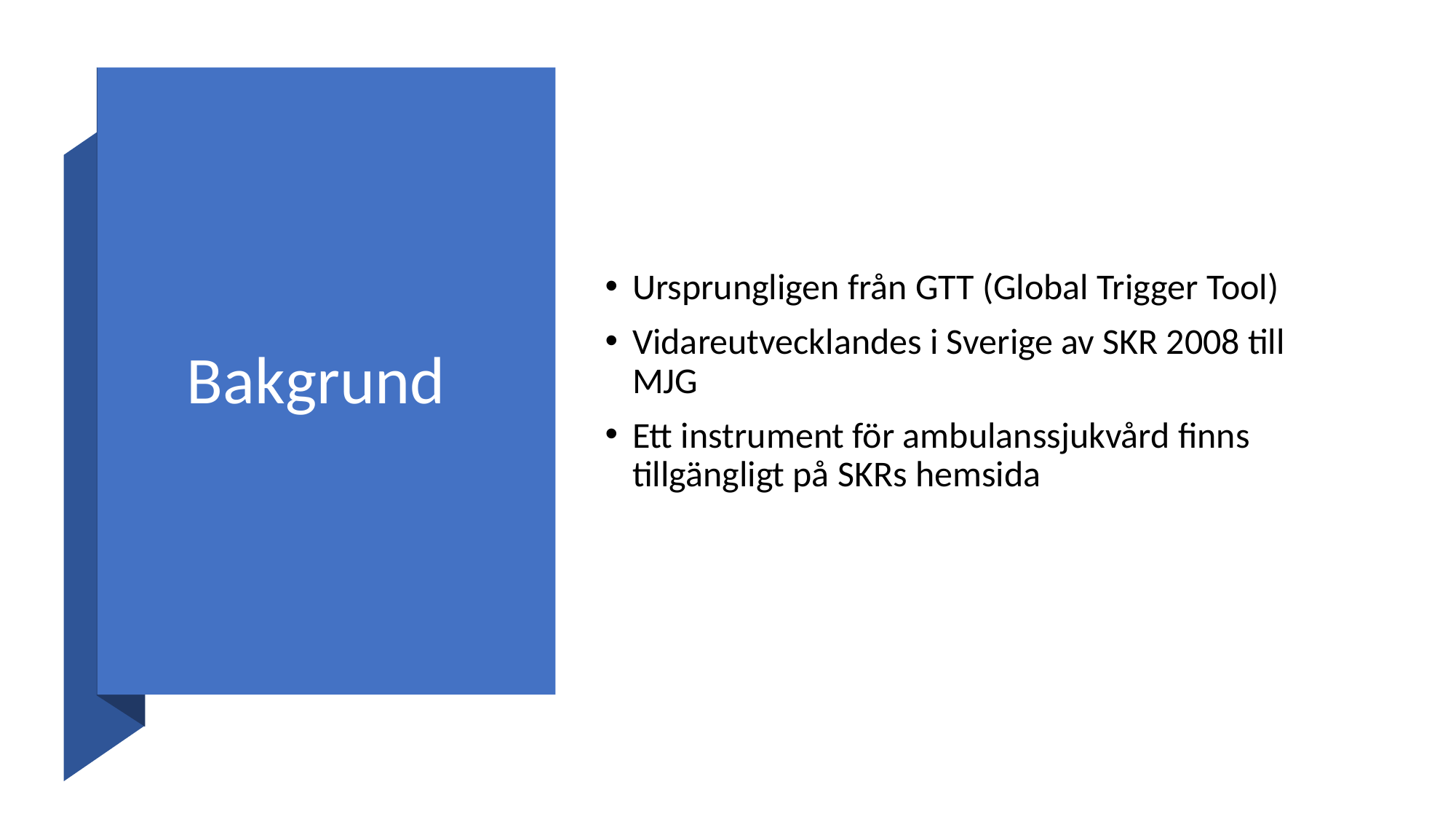

Ursprungligen från GTT (Global Trigger Tool)
Vidareutvecklandes i Sverige av SKR 2008 till MJG
Ett instrument för ambulanssjukvård finns tillgängligt på SKRs hemsida
# Bakgrund